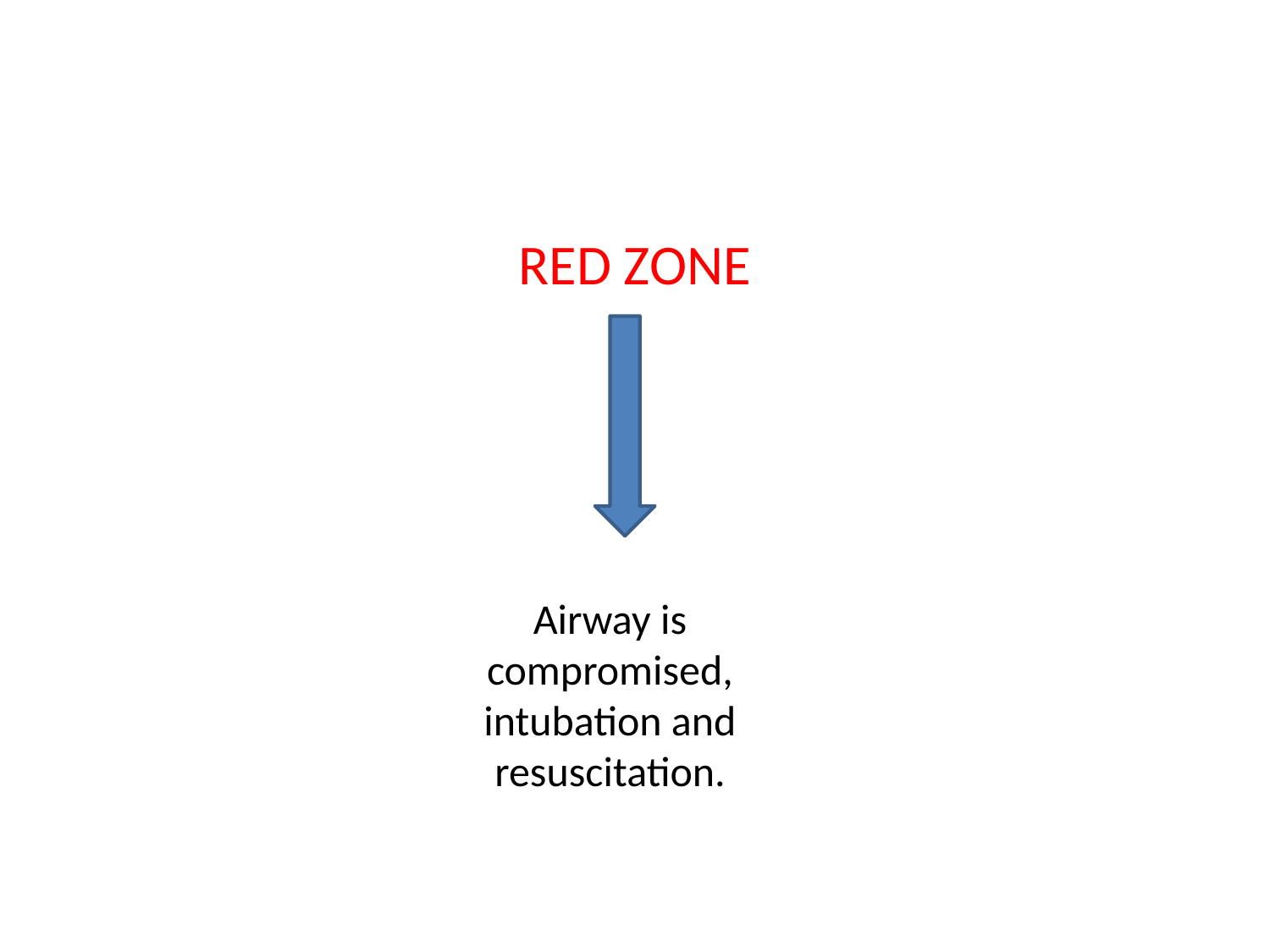

#
RED ZONE

Airway is compromised, intubation and resuscitation.